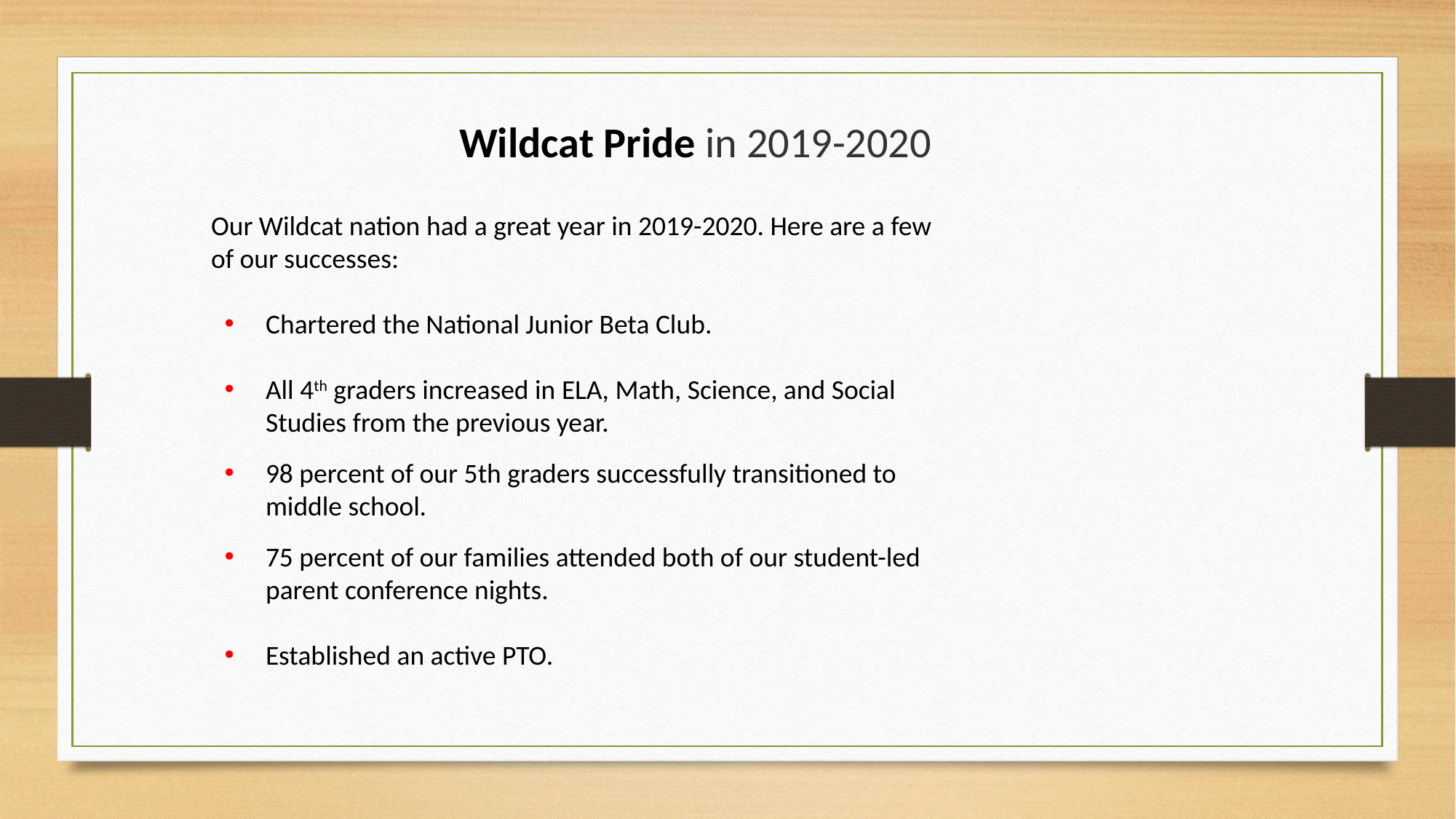

# Wildcat Pride in 2019-2020

Our Wildcat nation had a great year in 2019-2020. Here are a few of our successes:

Chartered the National Junior Beta Club.

All 4th graders increased in ELA, Math, Science, and Social Studies from the previous year.

98 percent of our 5th graders successfully transitioned to middle school.

75 percent of our families attended both of our student-led parent conference nights.

Established an active PTO.